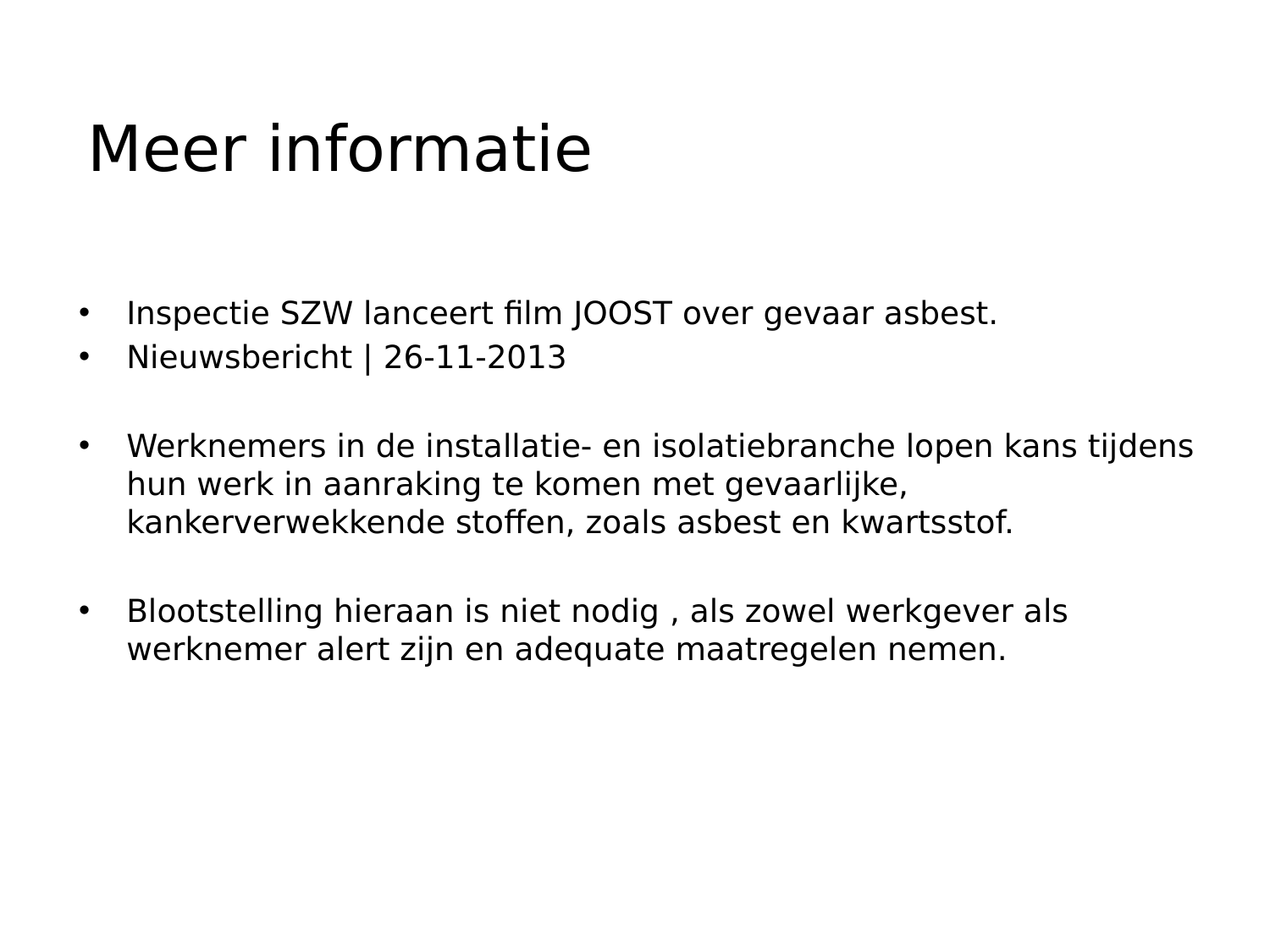

Meer informatie
Inspectie SZW lanceert film JOOST over gevaar asbest.
Nieuwsbericht | 26-11-2013

Werknemers in de installatie- en isolatiebranche lopen kans tijdens hun werk in aanraking te komen met gevaarlijke, kankerverwekkende stoffen, zoals asbest en kwartsstof.

Blootstelling hieraan is niet nodig , als zowel werkgever als werknemer alert zijn en adequate maatregelen nemen.